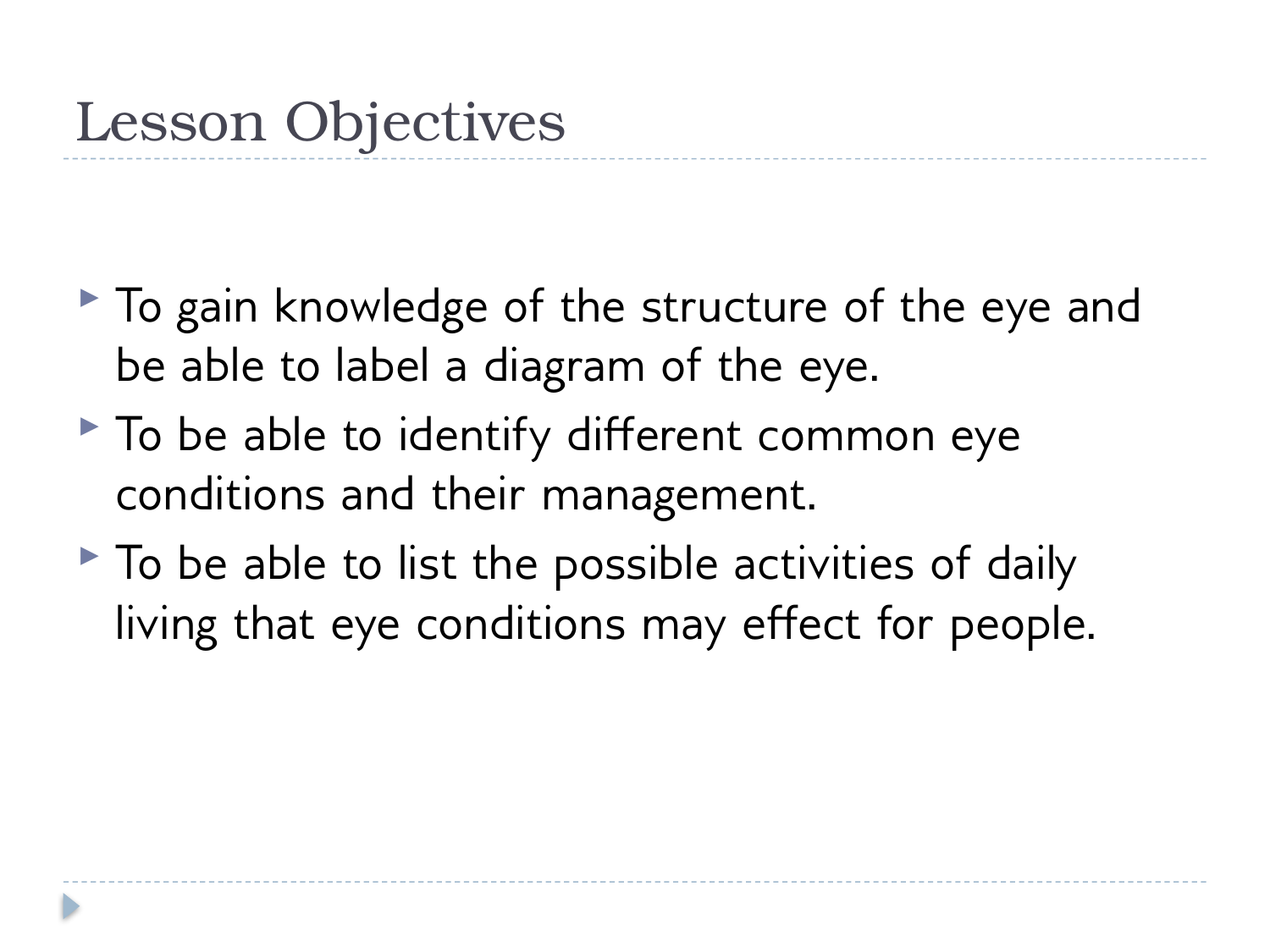

# Lesson Objectives
To gain knowledge of the structure of the eye and be able to label a diagram of the eye.
To be able to identify different common eye conditions and their management.
To be able to list the possible activities of daily living that eye conditions may effect for people.